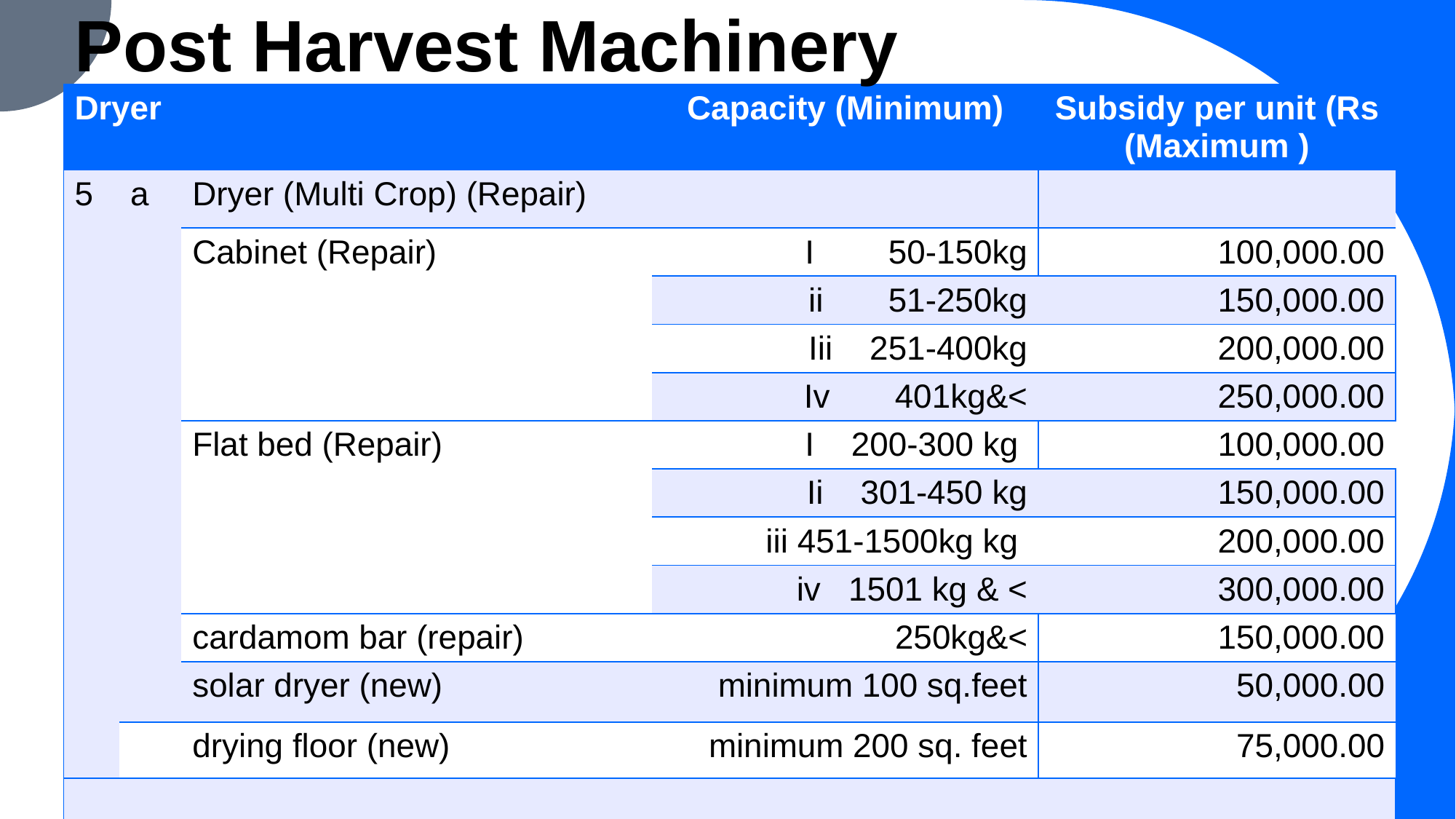

# Post Harvest Machinery
| Dryer |  |  |  | Capacity (Minimum) | Subsidy per unit (Rs (Maximum ) |
| --- | --- | --- | --- | --- | --- |
| 5 | a | Dryer (Multi Crop) (Repair) |  |  |  |
|  |  | Cabinet (Repair) |  | I 50-150kg | 100,000.00 |
|  |  |  |  | ii 51-250kg | 150,000.00 |
|  |  |  |  | Iii 251-400kg | 200,000.00 |
|  |  |  |  | Iv 401kg&< | 250,000.00 |
|  |  | Flat bed (Repair) |  | I 200-300 kg | 100,000.00 |
|  |  |  |  | Ii 301-450 kg | 150,000.00 |
|  |  |  |  | iii 451-1500kg kg | 200,000.00 |
|  |  |  |  | iv 1501 kg & < | 300,000.00 |
|  |  | cardamom bar (repair) |  | 250kg&< | 150,000.00 |
|  |  | solar dryer (new) |  | minimum 100 sq.feet | 50,000.00 |
|  |  | drying floor (new) |  | minimum 200 sq. feet | 75,000.00 |
|  |  |  |  |  |  |